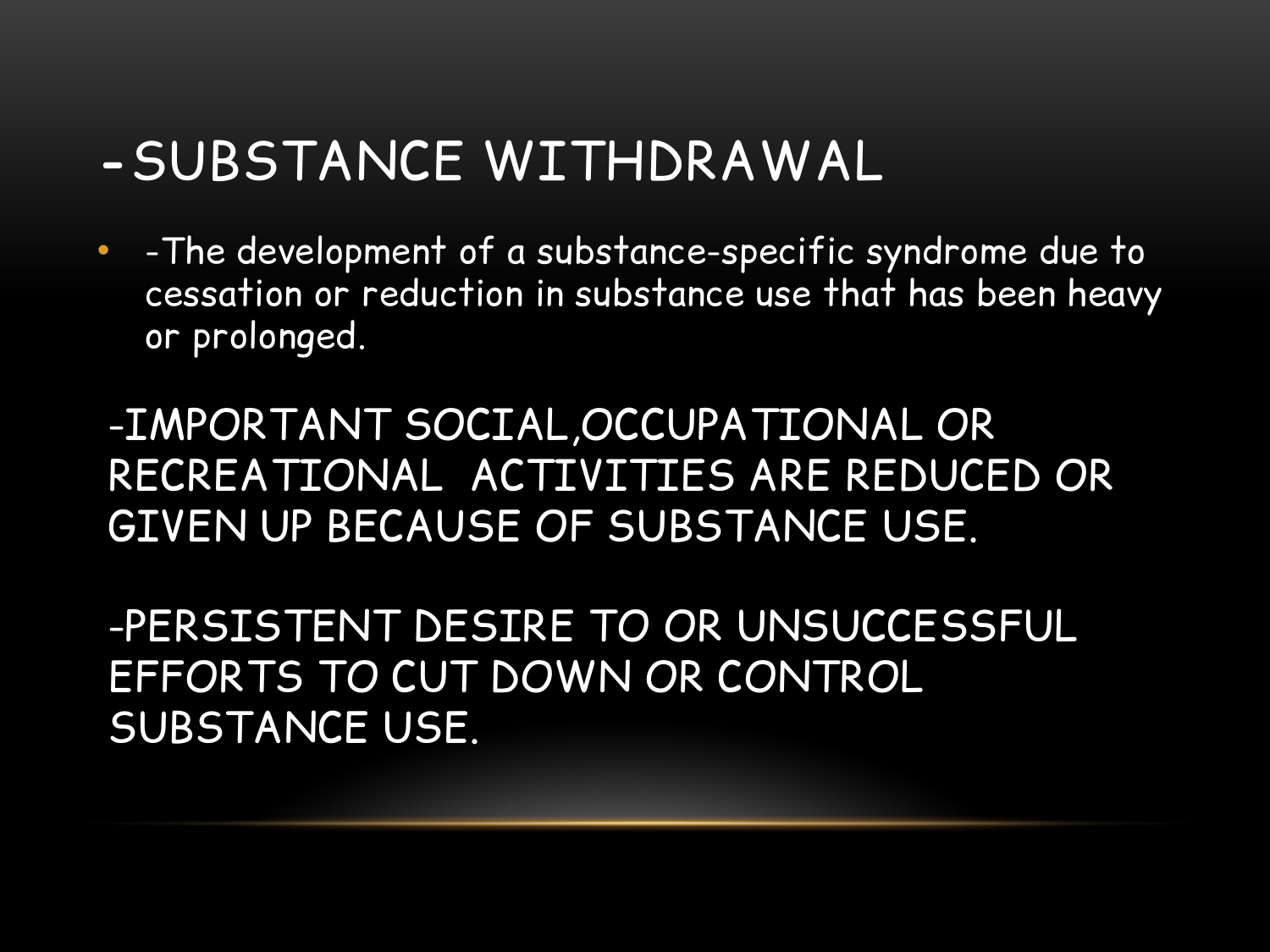

# -SUBSTANCE WITHDRAWAL
-The development of a substance-specific syndrome due to cessation or reduction in substance use that has been heavy or prolonged.

-IMPORTANT SOCIAL,OCCUPATIONAL OR RECREATIONAL  ACTIVITIES ARE REDUCED OR GIVEN UP BECAUSE OF SUBSTANCE USE.
-PERSISTENT DESIRE TO OR UNSUCCESSFUL  EFFORTS TO CUT DOWN OR CONTROL SUBSTANCE USE.